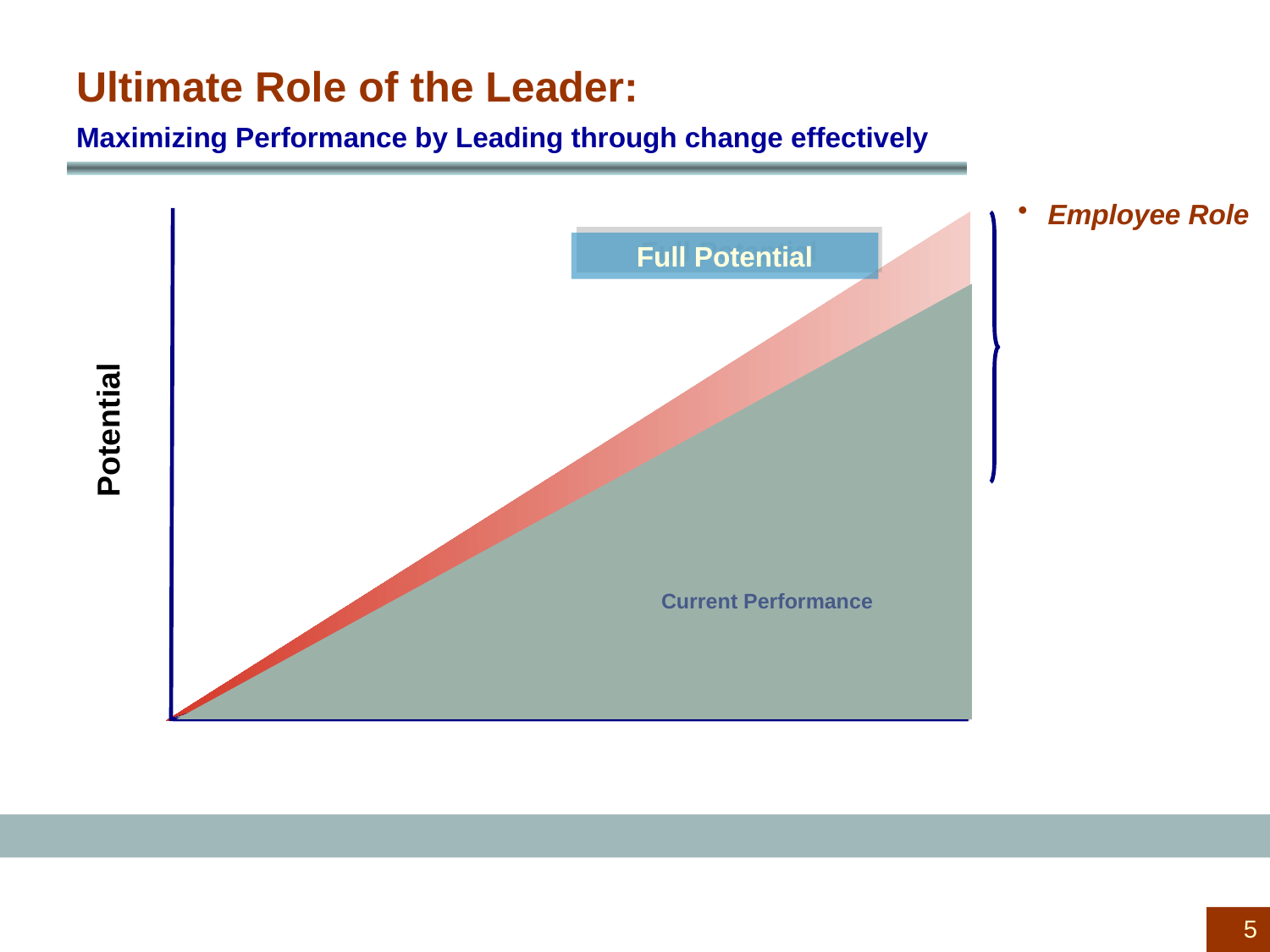

# Ultimate Role of the Leader: Maximizing Performance by Leading through change effectively

Employee Role

Full Potential

Potential
Gap

Current Performance

5